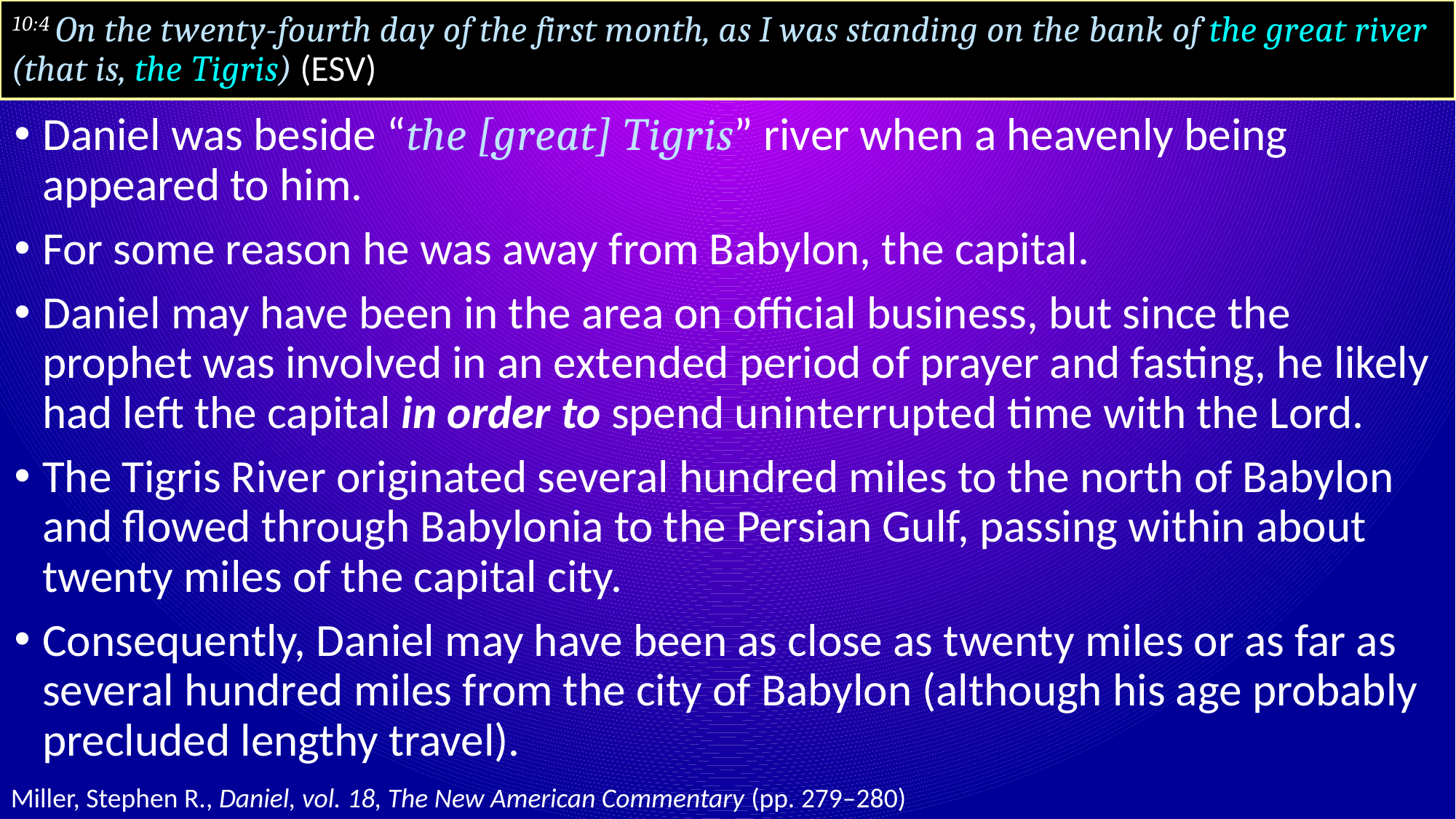

# 10:4 On the twenty-fourth day of the first month, as I was standing on the bank of the great river (that is, the Tigris) (ESV)
Daniel was beside “the [great] Tigris” river when a heavenly being appeared to him.
For some reason he was away from Babylon, the capital.
Daniel may have been in the area on official business, but since the prophet was involved in an extended period of prayer and fasting, he likely had left the capital in order to spend uninterrupted time with the Lord.
The Tigris River originated several hundred miles to the north of Babylon and flowed through Babylonia to the Persian Gulf, passing within about twenty miles of the capital city.
Consequently, Daniel may have been as close as twenty miles or as far as several hundred miles from the city of Babylon (although his age probably precluded lengthy travel).
Miller, Stephen R., Daniel, vol. 18, The New American Commentary (pp. 279–280)